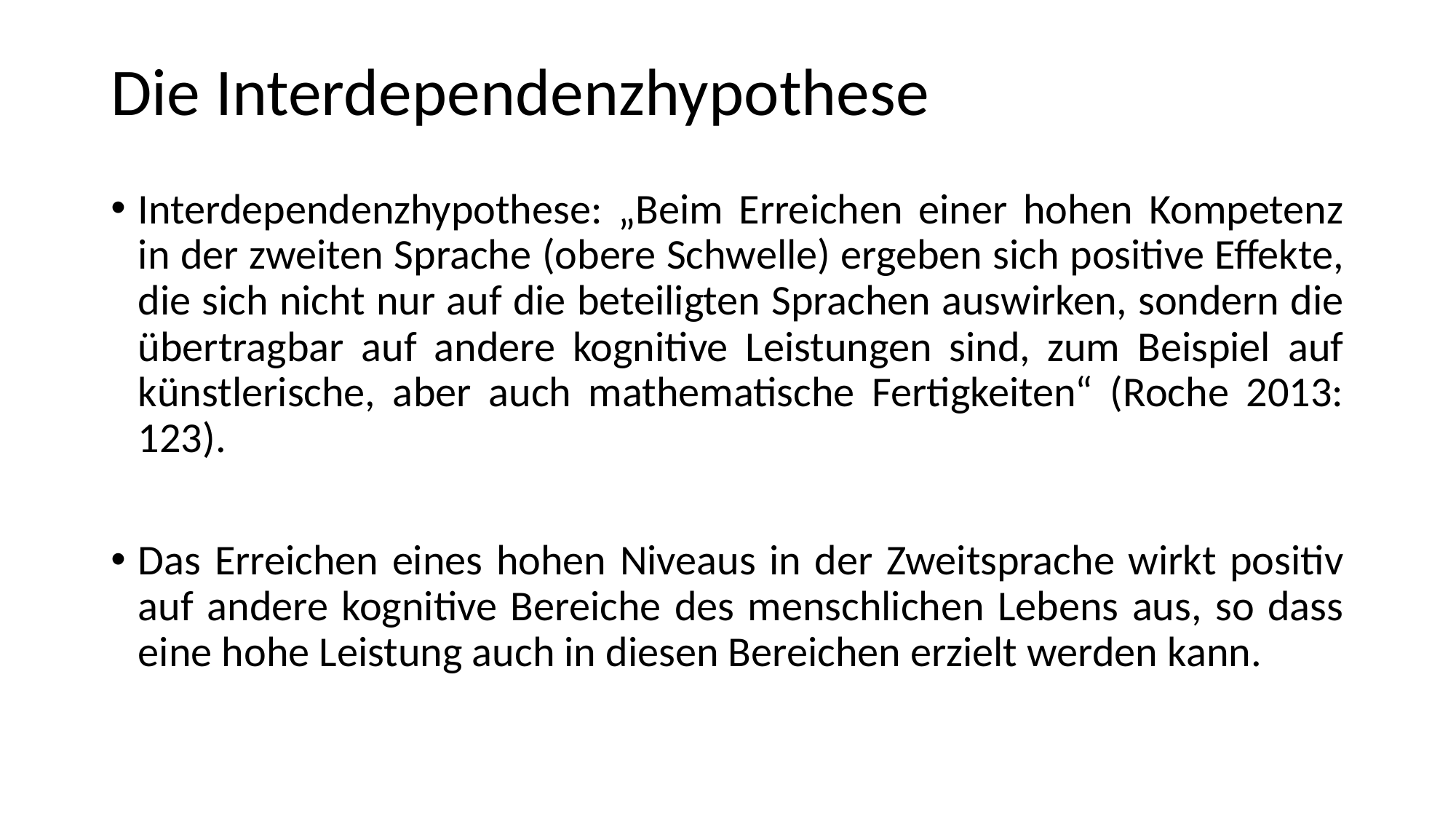

# Die Interdependenzhypothese
Interdependenzhypothese: „Beim Erreichen einer hohen Kompetenz in der zweiten Sprache (obere Schwelle) ergeben sich positive Effekte, die sich nicht nur auf die beteiligten Sprachen auswirken, sondern die übertragbar auf andere kognitive Leistungen sind, zum Beispiel auf künstlerische, aber auch mathematische Fertigkeiten“ (Roche 2013: 123).

Das Erreichen eines hohen Niveaus in der Zweitsprache wirkt positiv auf andere kognitive Bereiche des menschlichen Lebens aus, so dass eine hohe Leistung auch in diesen Bereichen erzielt werden kann.